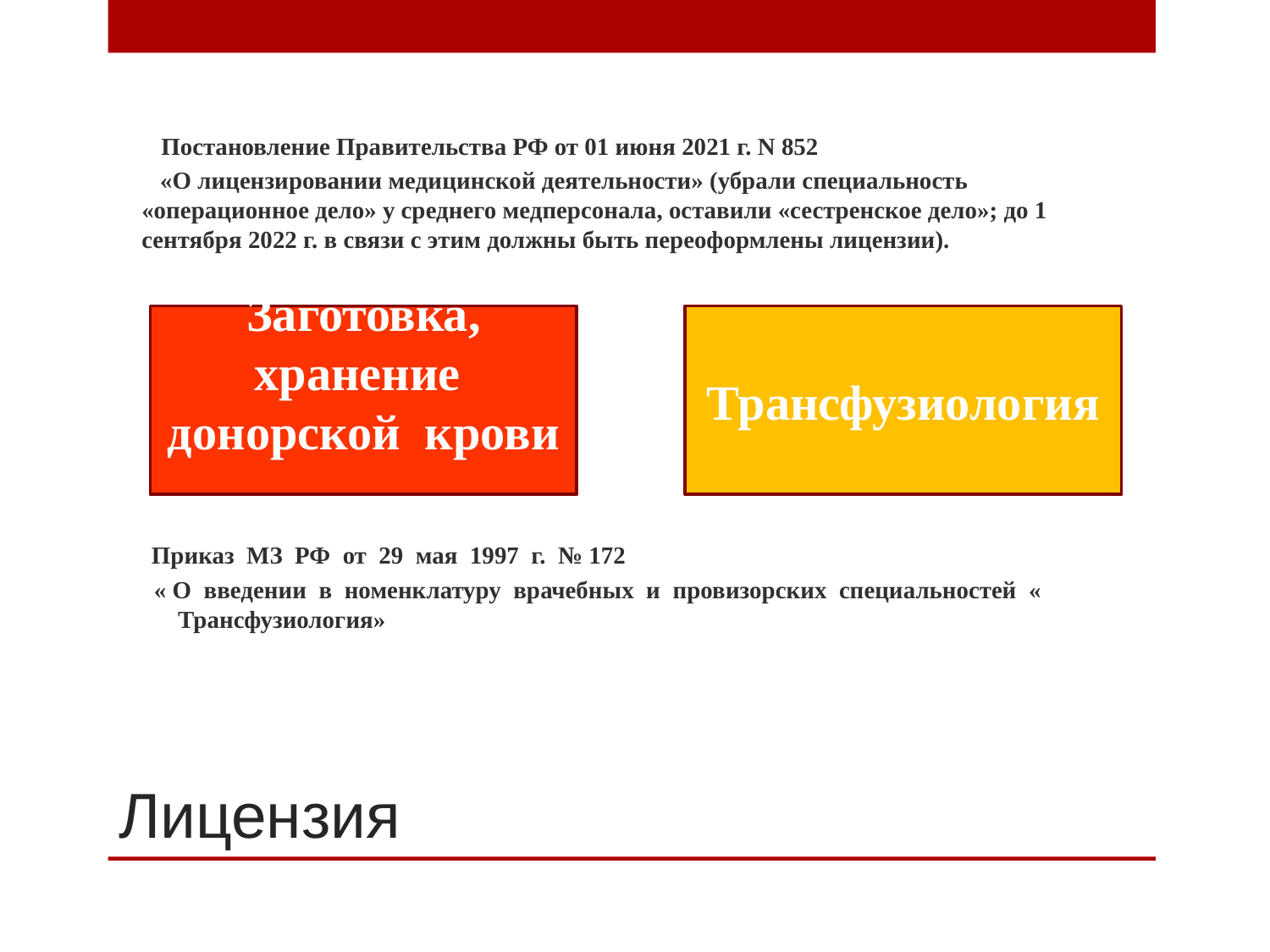

Постановление Правительства РФ от 01 июня 2021 г. N 852
   «О лицензировании медицинской деятельности» (убрали специальность «операционное дело» у среднего медперсонала, оставили «сестренское дело»; до 1 сентября 2022 г. в связи с этим должны быть переоформлены лицензии).

  Приказ  МЗ  РФ  от  29  мая  1997  г.  № 172
  « О  введении  в  номенклатуру  врачебных  и  провизорских  специальностей  «  Трансфузиология»

Заготовка, хранение  донорской  крови
Трансфузиология
# Лицензия